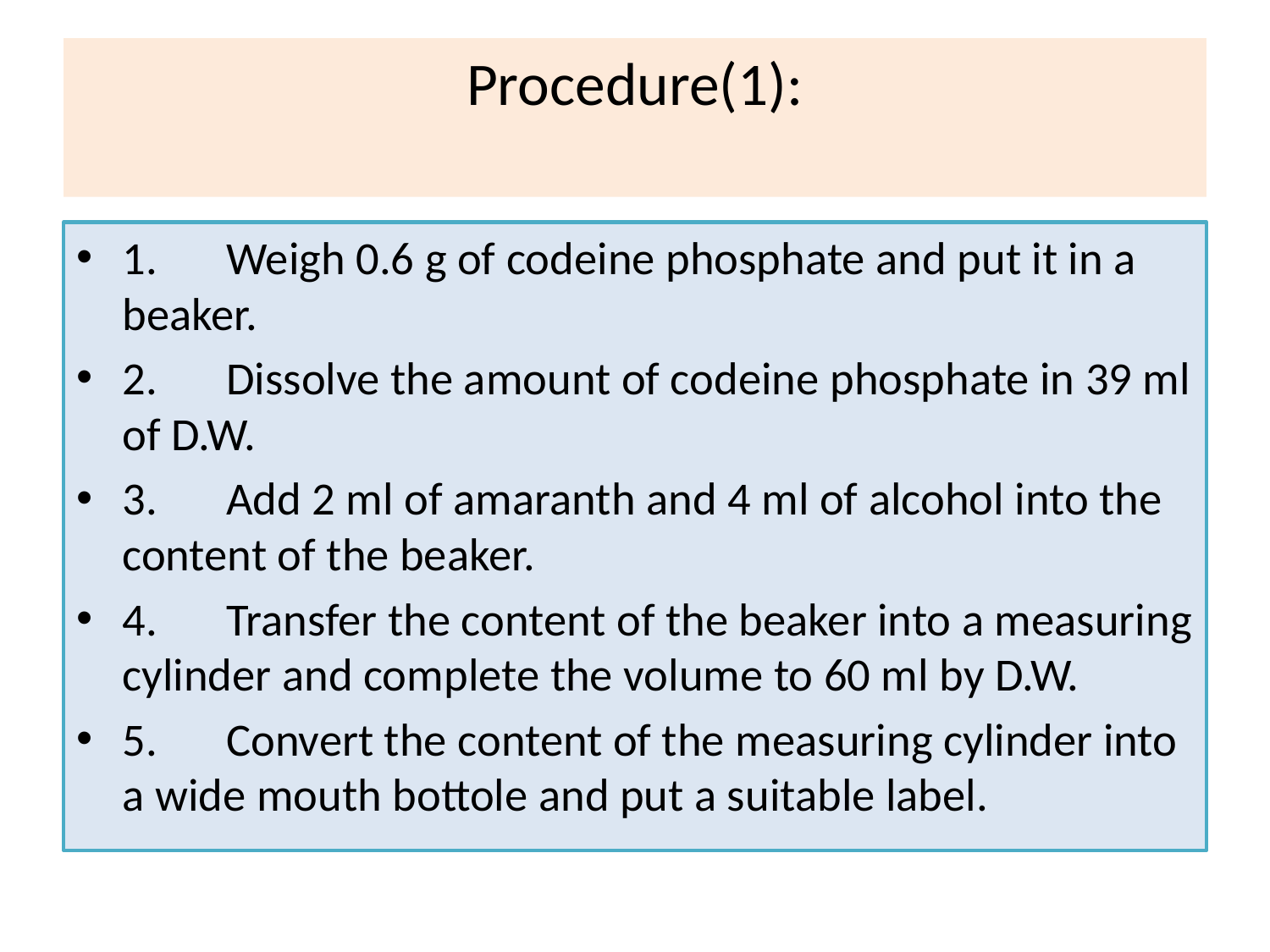

# Procedure(1):
1.	Weigh 0.6 g of codeine phosphate and put it in a beaker.
2.	Dissolve the amount of codeine phosphate in 39 ml of D.W.
3.	Add 2 ml of amaranth and 4 ml of alcohol into the content of the beaker.
4.	Transfer the content of the beaker into a measuring cylinder and complete the volume to 60 ml by D.W.
5.	Convert the content of the measuring cylinder into a wide mouth bottole and put a suitable label.